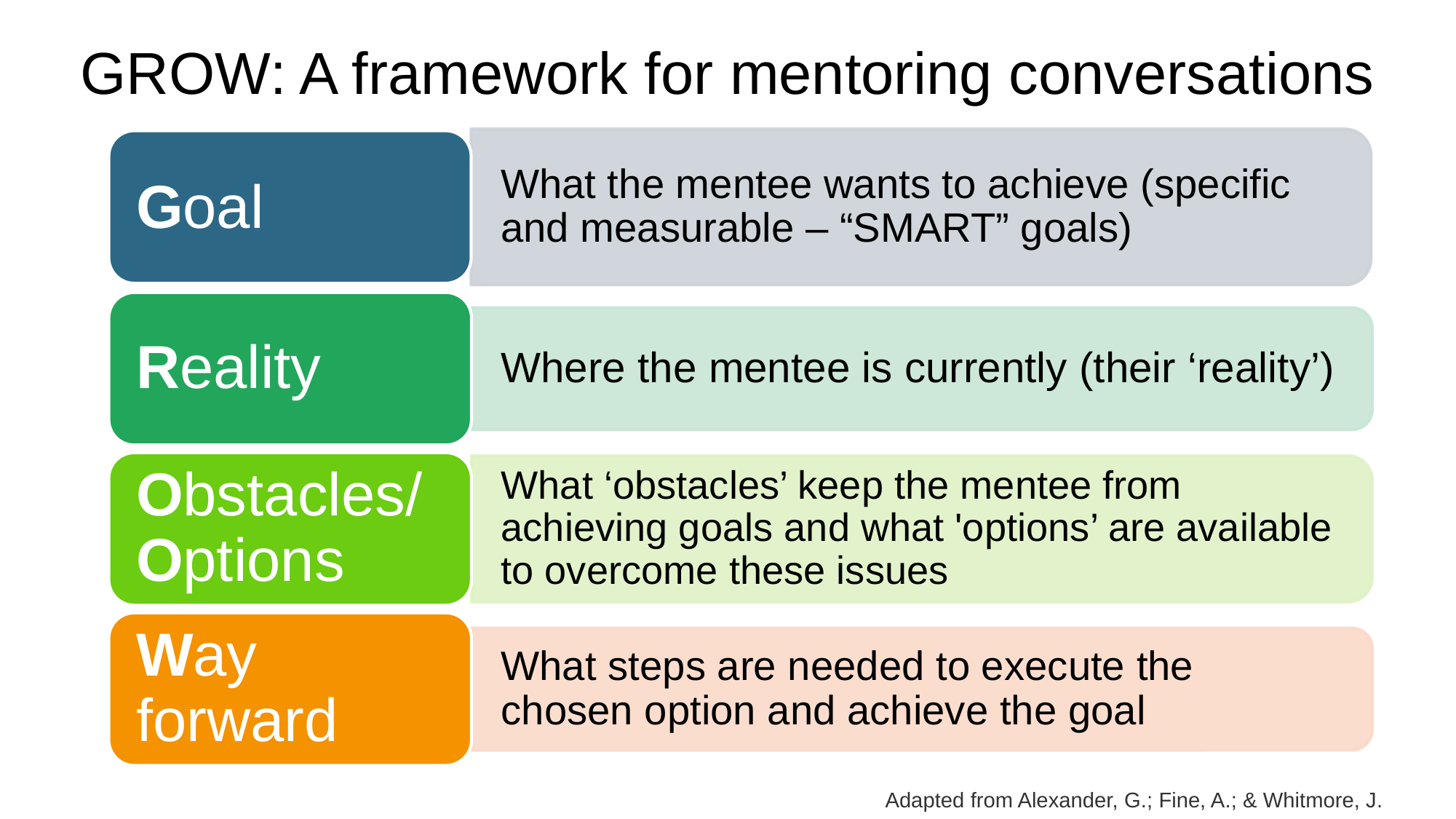

GROW: A framework for mentoring conversations

What the mentee wants to achieve (specific and measurable – “SMART” goals)
Goal

Reality
Where the mentee is currently (their ‘reality’)

Obstacles/Options
What ‘obstacles’ keep the mentee from achieving goals and what 'options’ are available to overcome these issues

Way forward
What steps are needed to execute the chosen option and achieve the goal
Adapted from Alexander, G.; Fine, A.; & Whitmore, J.